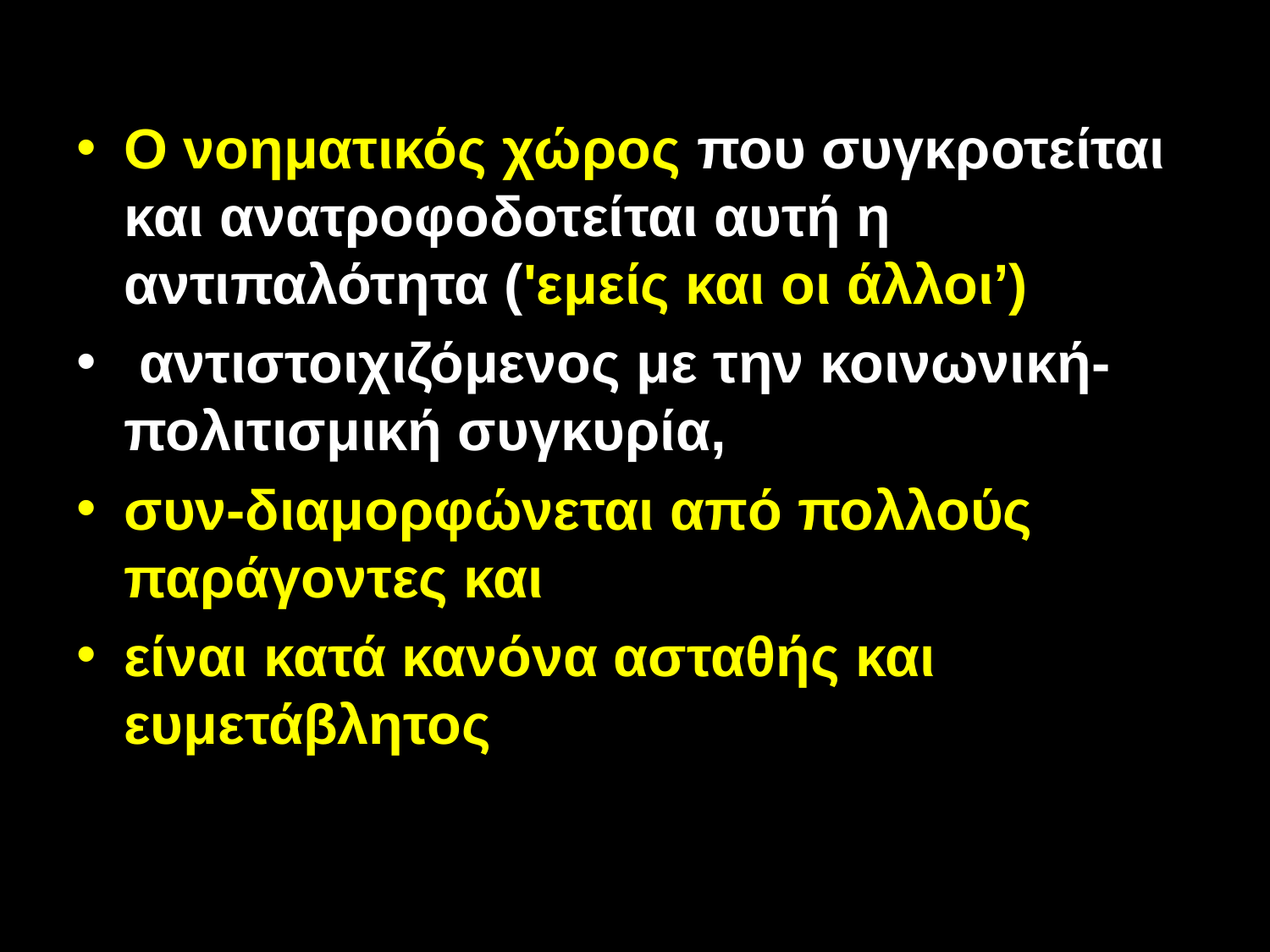

Ο νοηματικός χώρος που συγκροτείται και ανατροφοδοτείται αυτή η αντιπαλότητα ('εμείς και οι άλλοι’)
 αντιστοιχιζόμενος με την κοινωνική-πολιτισμική συγκυρία,
συν-διαμορφώνεται από πολλούς παράγοντες και
είναι κατά κανόνα ασταθής και ευμετάβλητος